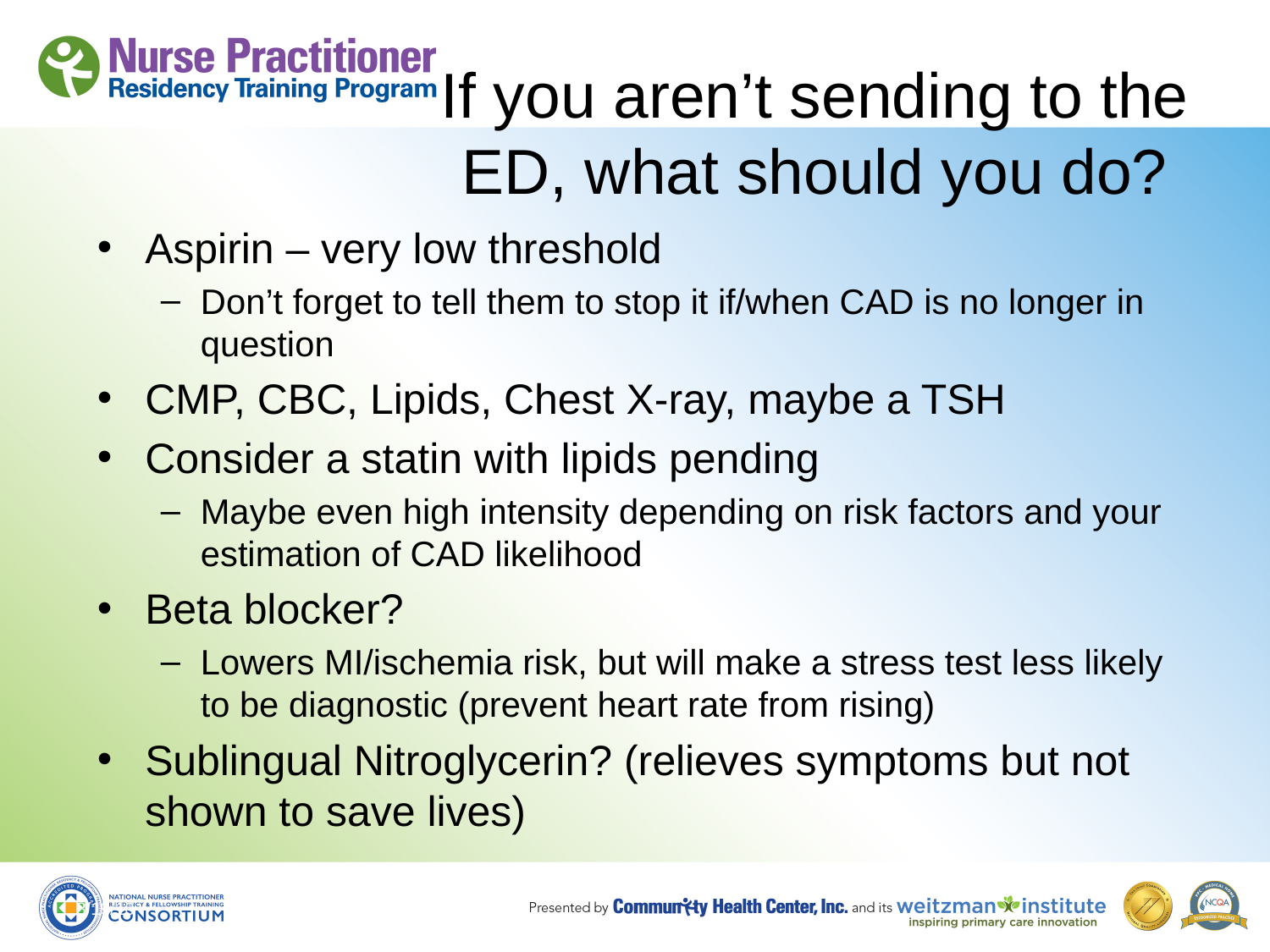

# If you aren’t sending to the ED, what should you do?
Aspirin – very low threshold
Don’t forget to tell them to stop it if/when CAD is no longer in question
CMP, CBC, Lipids, Chest X-ray, maybe a TSH
Consider a statin with lipids pending
Maybe even high intensity depending on risk factors and your estimation of CAD likelihood
Beta blocker?
Lowers MI/ischemia risk, but will make a stress test less likely to be diagnostic (prevent heart rate from rising)
Sublingual Nitroglycerin? (relieves symptoms but not shown to save lives)

8/19/10
61